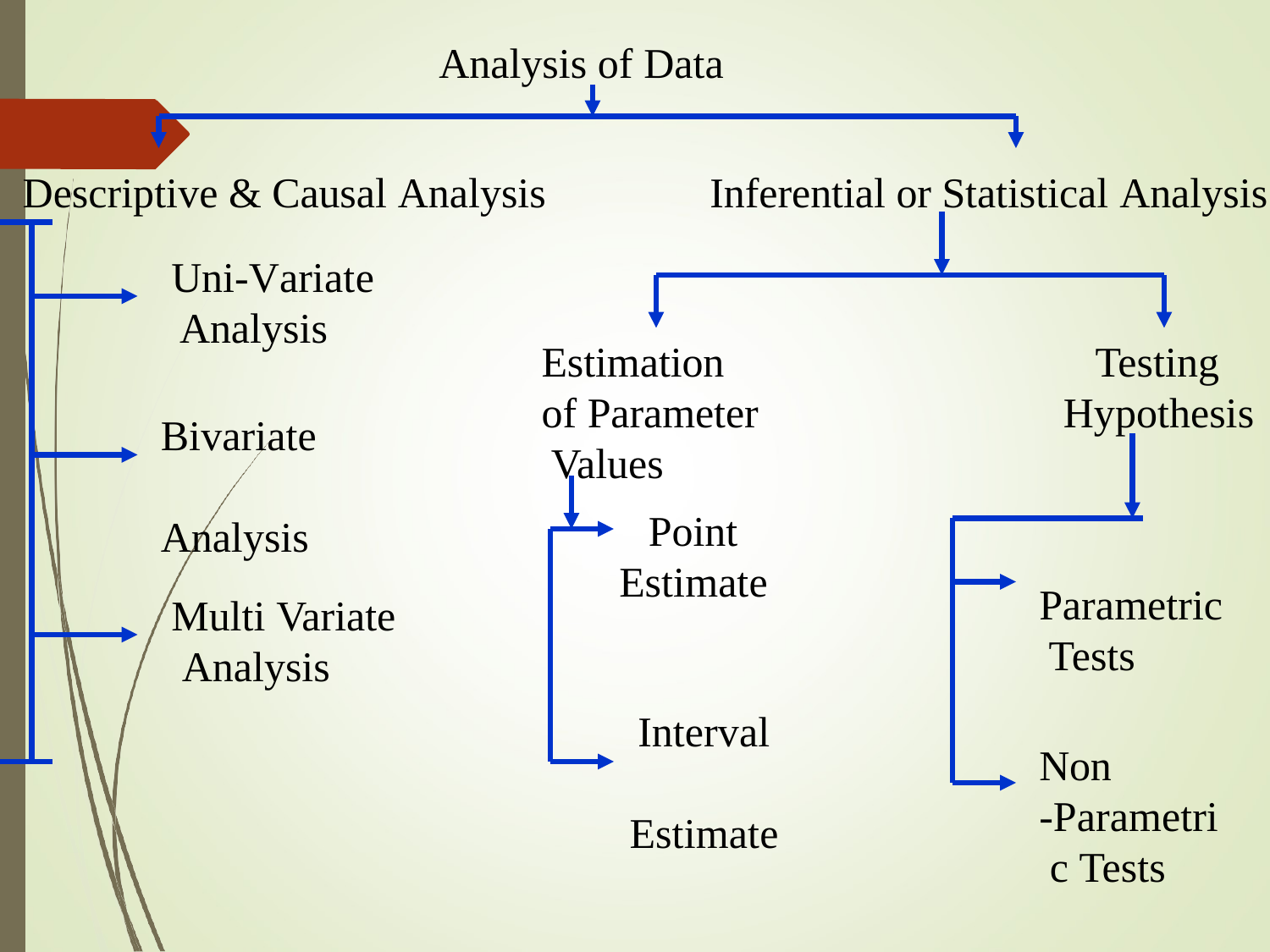

# Analysis of Data

Descriptive & Causal Analysis
Inferential or Statistical Analysis

Uni-Variate  Analysis
Estimation  of Parameter  Values
Testing  Hypothesis
Bivariate  Analysis

Point  Estimate
Parametric  Tests
Multi Variate  Analysis
Interval  Estimate
Non
-Parametri  c Tests